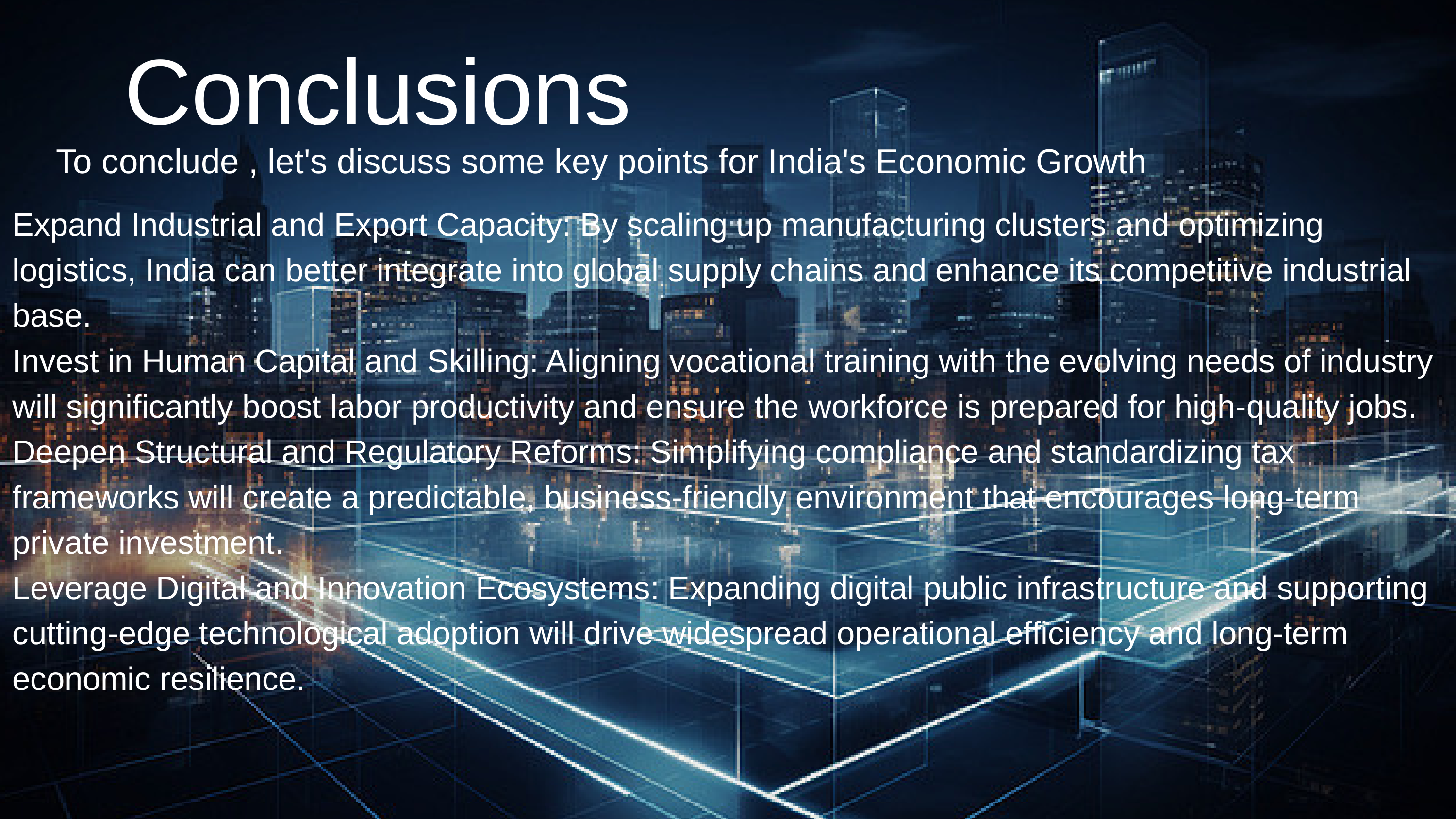

Conclusions
To conclude , let's discuss some key points for India's Economic Growth

Expand Industrial and Export Capacity: By scaling up manufacturing clusters and optimizing logistics, India can better integrate into global supply chains and enhance its competitive industrial base.
​Invest in Human Capital and Skilling: Aligning vocational training with the evolving needs of industry will significantly boost labor productivity and ensure the workforce is prepared for high-quality jobs.
​Deepen Structural and Regulatory Reforms: Simplifying compliance and standardizing tax frameworks will create a predictable, business-friendly environment that encourages long-term private investment.
​Leverage Digital and Innovation Ecosystems: Expanding digital public infrastructure and supporting cutting-edge technological adoption will drive widespread operational efficiency and long-term economic resilience.